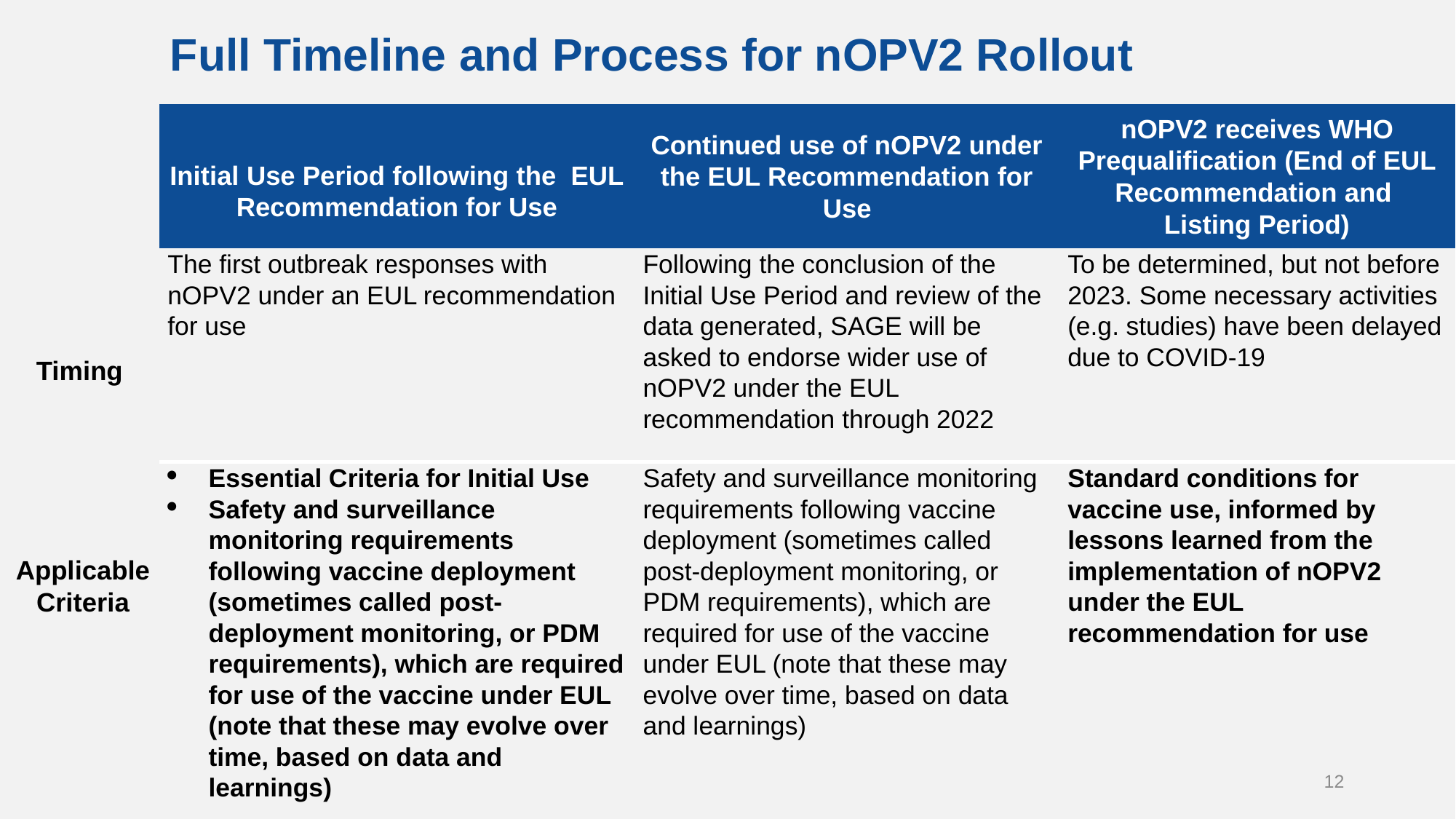

Full Timeline and Process for nOPV2 Rollout
| Initial Use Period following the EUL Recommendation for Use | Continued use of nOPV2 under the EUL Recommendation for Use | nOPV2 receives WHO Prequalification (End of EUL Recommendation and Listing Period) |
| --- | --- | --- |
| The first outbreak responses with nOPV2 under an EUL recommendation for use | Following the conclusion of the Initial Use Period and review of the data generated, SAGE will be asked to endorse wider use of nOPV2 under the EUL recommendation through 2022 | To be determined, but not before 2023. Some necessary activities (e.g. studies) have been delayed due to COVID-19 |
| Essential Criteria for Initial Use Safety and surveillance monitoring requirements following vaccine deployment (sometimes called post-deployment monitoring, or PDM requirements), which are required for use of the vaccine under EUL (note that these may evolve over time, based on data and learnings) | Safety and surveillance monitoring requirements following vaccine deployment (sometimes called post-deployment monitoring, or PDM requirements), which are required for use of the vaccine under EUL (note that these may evolve over time, based on data and learnings) | Standard conditions for vaccine use, informed by lessons learned from the implementation of nOPV2 under the EUL recommendation for use |
Timing
Applicable Criteria
12